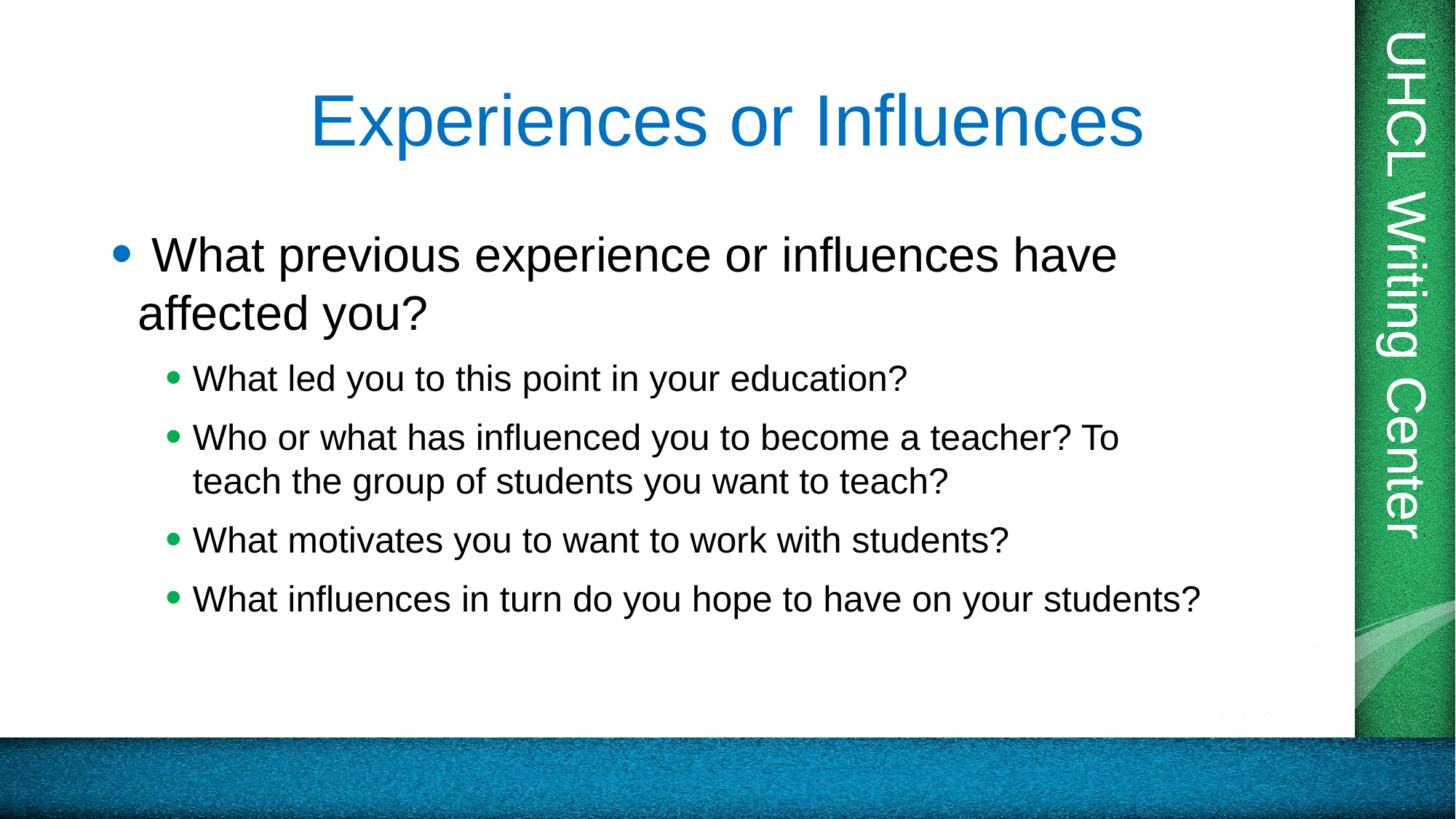

# Experiences or Influences
 What previous experience or influences have affected you?
What led you to this point in your education?
Who or what has influenced you to become a teacher? To teach the group of students you want to teach?
What motivates you to want to work with students?
What influences in turn do you hope to have on your students?